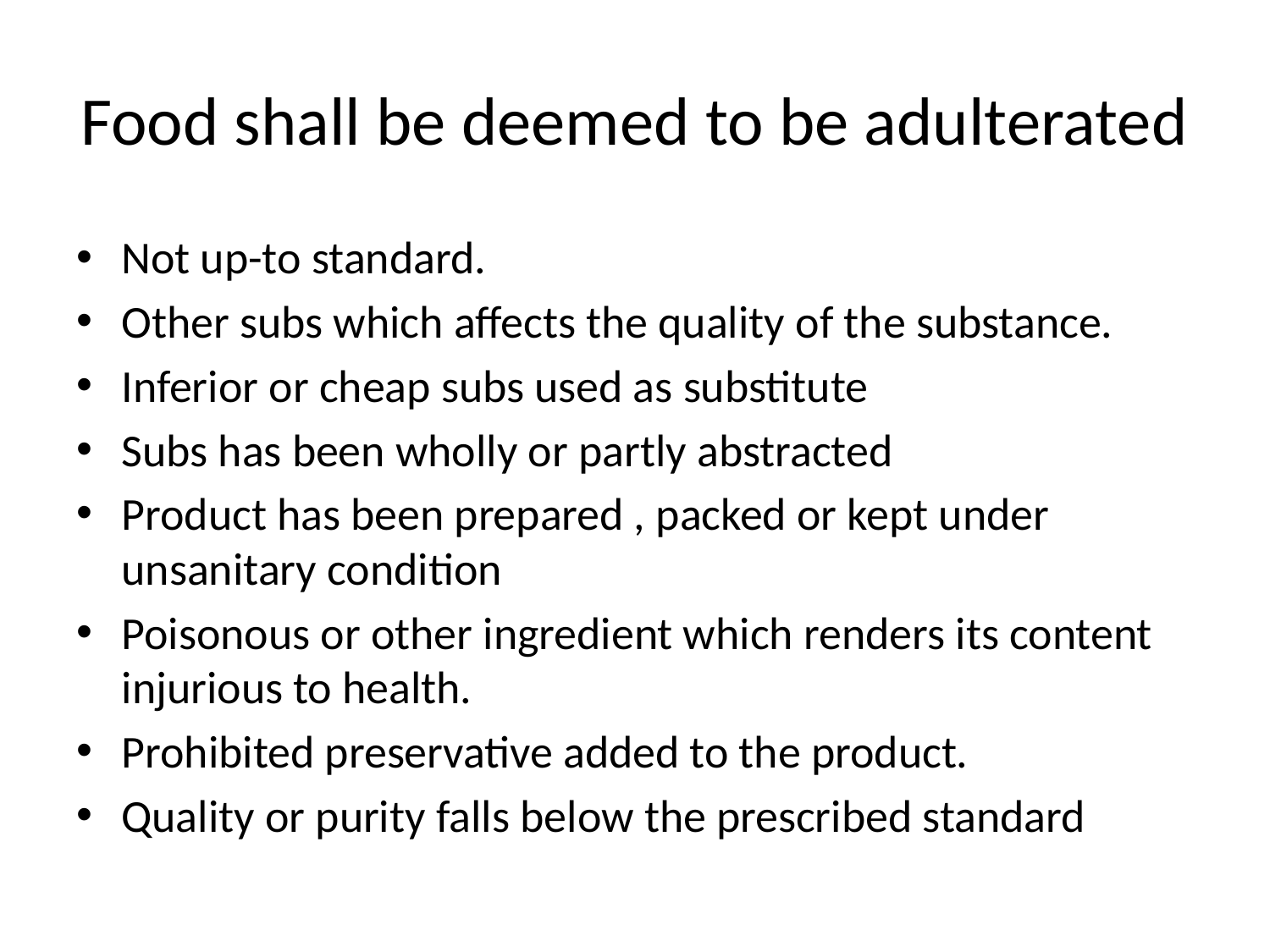

# Food shall be deemed to be adulterated
Not up-to standard.
Other subs which affects the quality of the substance.
Inferior or cheap subs used as substitute
Subs has been wholly or partly abstracted
Product has been prepared , packed or kept under unsanitary condition
Poisonous or other ingredient which renders its content injurious to health.
Prohibited preservative added to the product.
Quality or purity falls below the prescribed standard